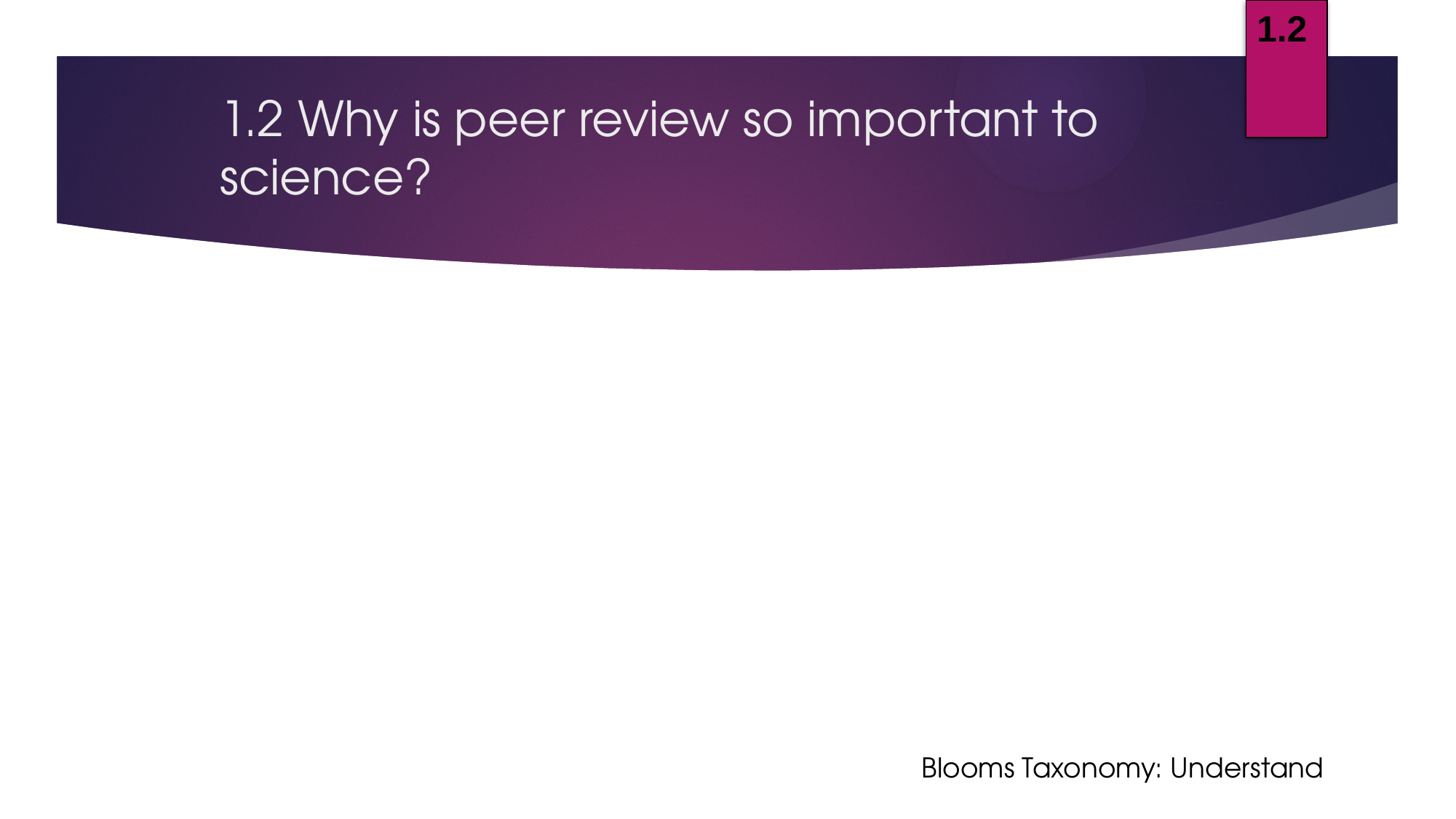

1.2
# 1.2 Why is peer review so important to science?

Blooms Taxonomy: Understand